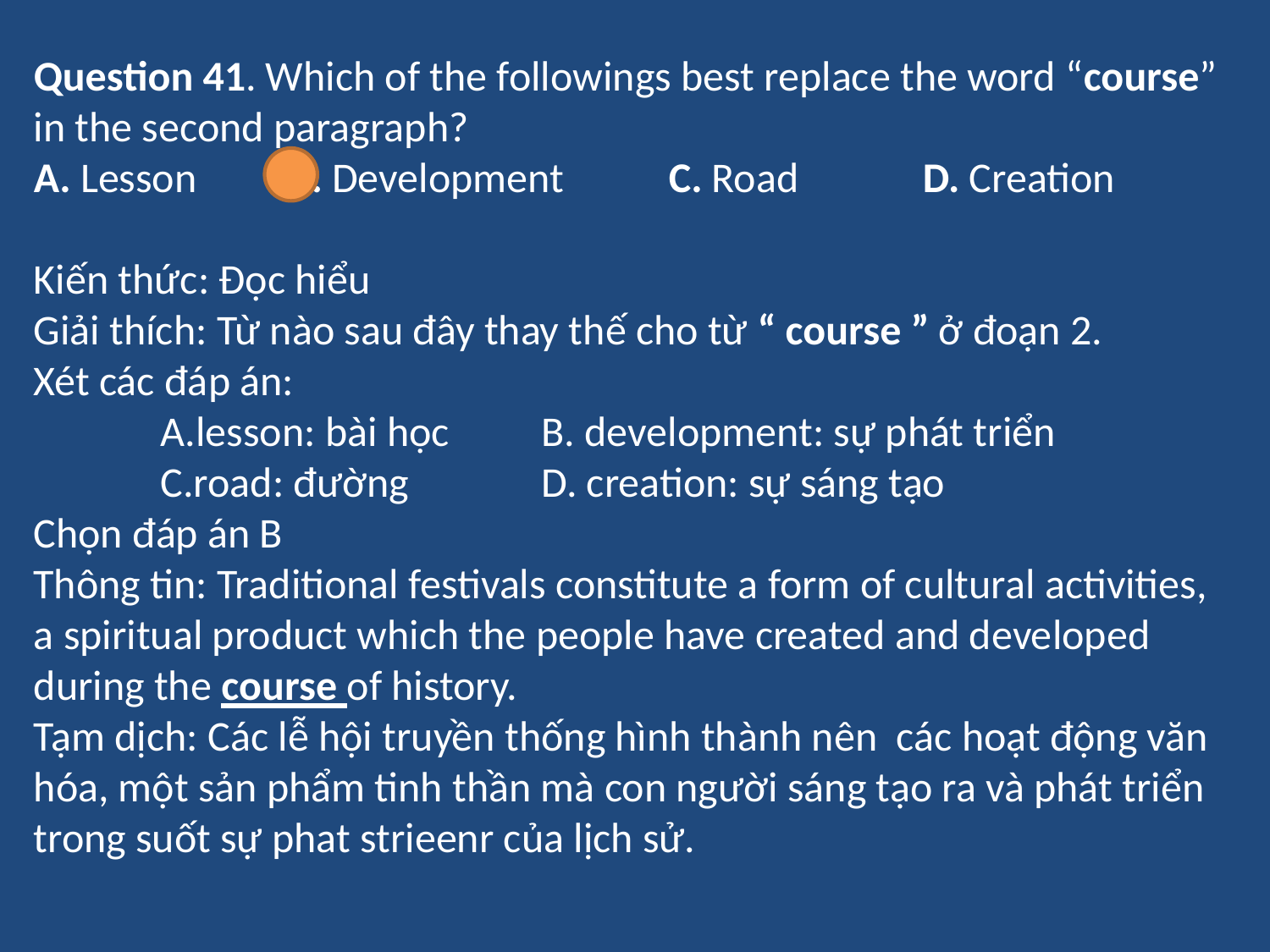

Question 41. Which of the followings best replace the word “course” in the second paragraph?
A. Lesson	B. Development	C. Road	D. Creation

Kiến thức: Đọc hiểu
Giải thích: Từ nào sau đây thay thế cho từ “ course ” ở đoạn 2.
Xét các đáp án:
	A.lesson: bài học 	B. development: sự phát triển
	C.road: đường 	D. creation: sự sáng tạo
Chọn đáp án B
Thông tin: Traditional festivals constitute a form of cultural activities, a spiritual product which the people have created and developed during the course of history.
Tạm dịch: Các lễ hội truyền thống hình thành nên  các hoạt động văn hóa, một sản phẩm tinh thần mà con người sáng tạo ra và phát triển trong suốt sự phat strieenr của lịch sử.